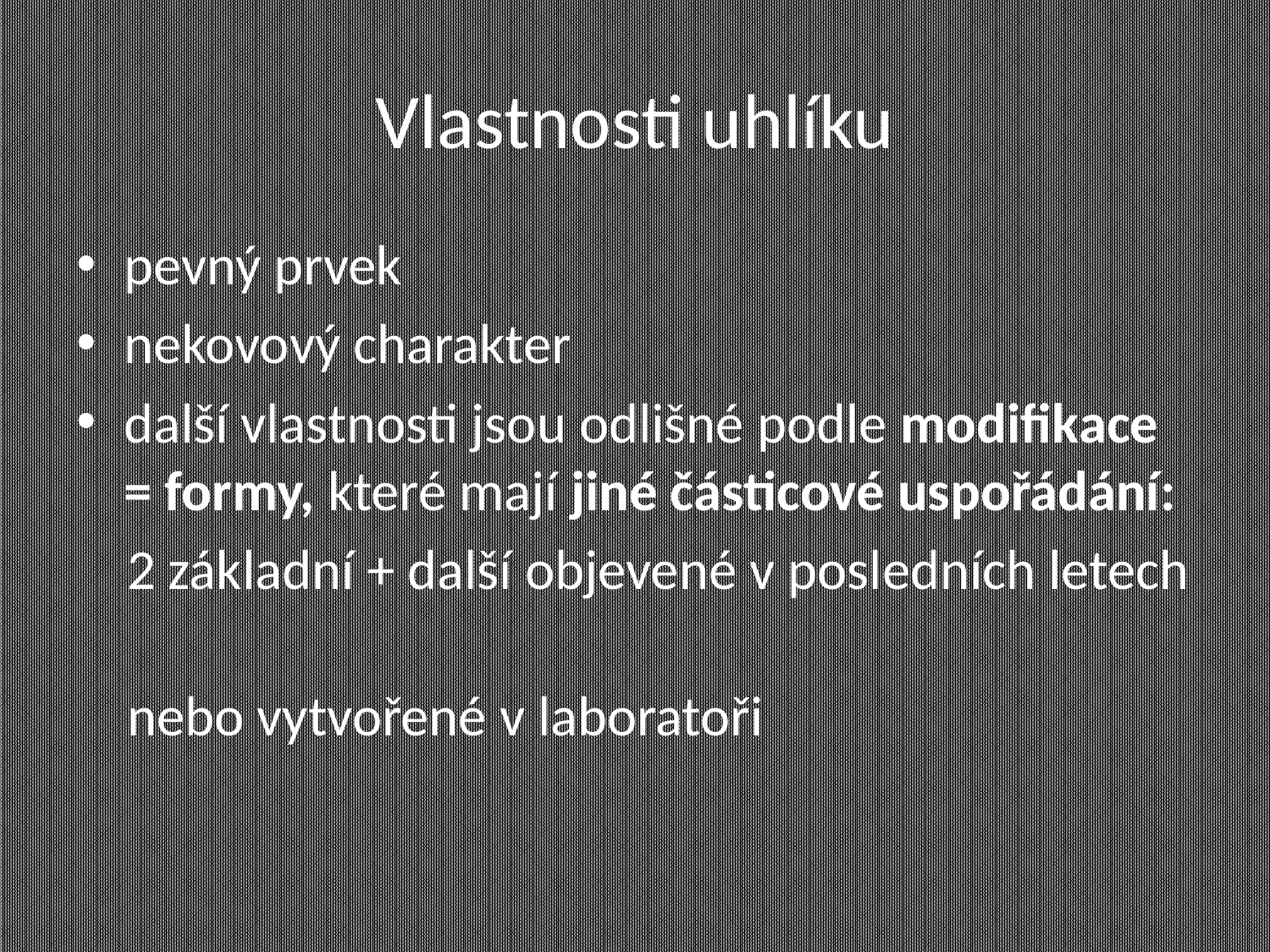

# Vlastnosti uhlíku
pevný prvek
nekovový charakter
další vlastnosti jsou odlišné podle modifikace = formy, které mají jiné částicové uspořádání:
    2 základní + další objevené v posledních letech
    nebo vytvořené v laboratoři